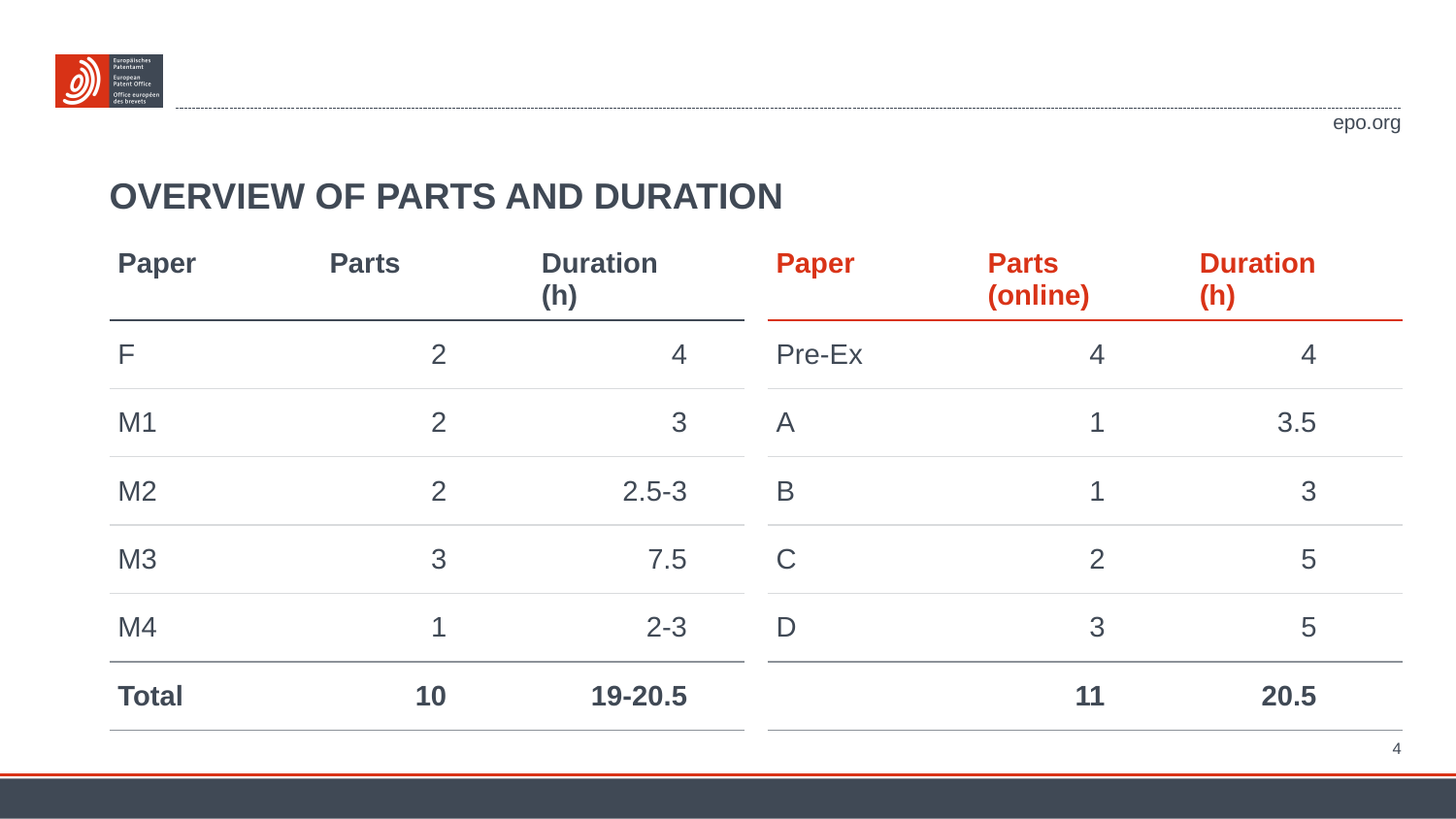

# Overview of parts and duration
| Paper | Parts | Duration (h) |  | Paper | Parts (online) | Duration (h) |
| --- | --- | --- | --- | --- | --- | --- |
| F | 2 | 4 |  | Pre-Ex | 4 | 4 |
| M1 | 2 | 3 |  | A | 1 | 3.5 |
| M2 | 2 | 2.5-3 |  | B | 1 | 3 |
| M3 | 3 | 7.5 |  | C | 2 | 5 |
| M4 | 1 | 2-3 |  | D | 3 | 5 |
| Total | 10 | 19-20.5 |  |  | 11 | 20.5 |
4